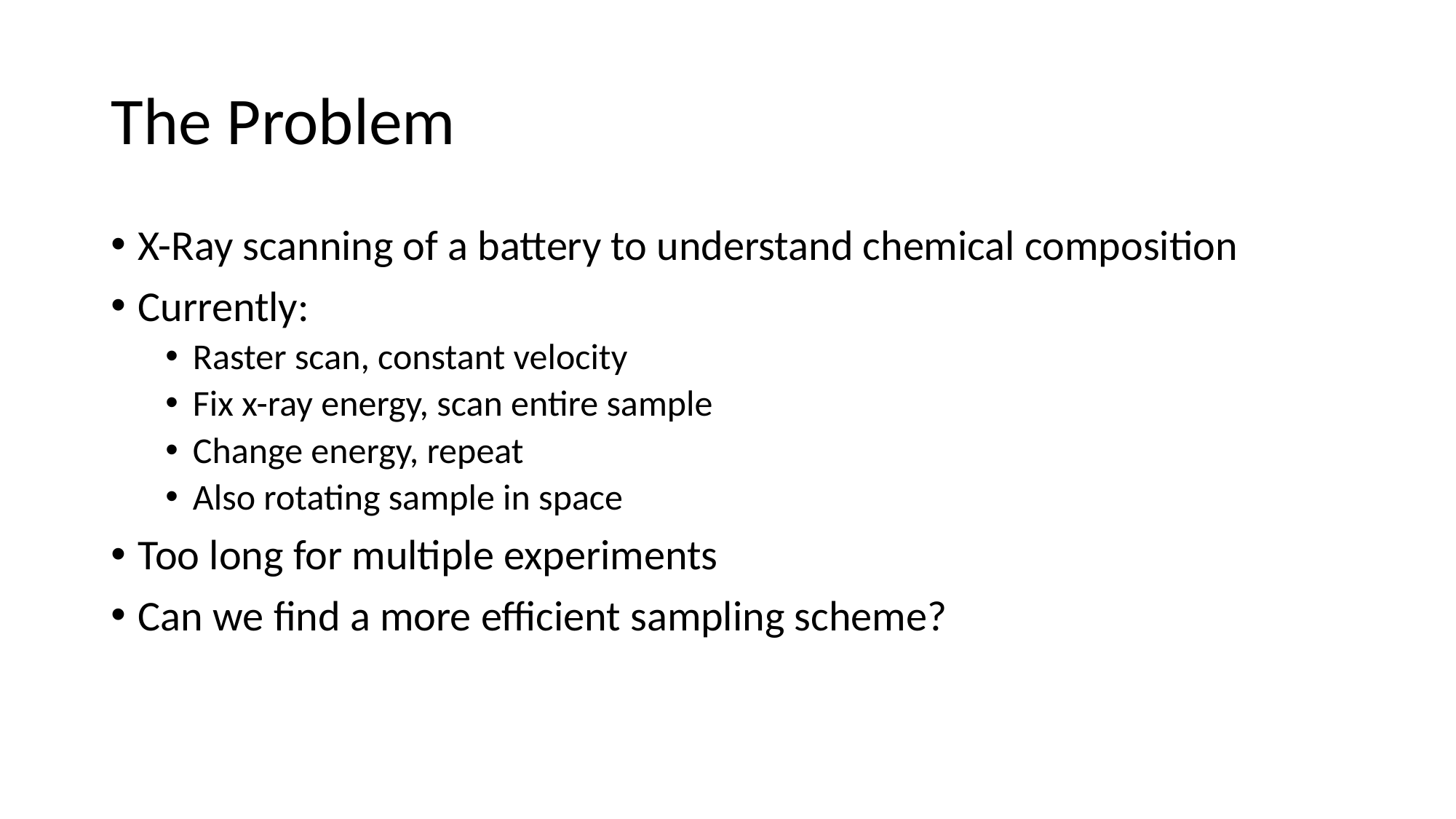

# The Problem
X-Ray scanning of a battery to understand chemical composition
Currently:
Raster scan, constant velocity
Fix x-ray energy, scan entire sample
Change energy, repeat
Also rotating sample in space
Too long for multiple experiments
Can we find a more efficient sampling scheme?